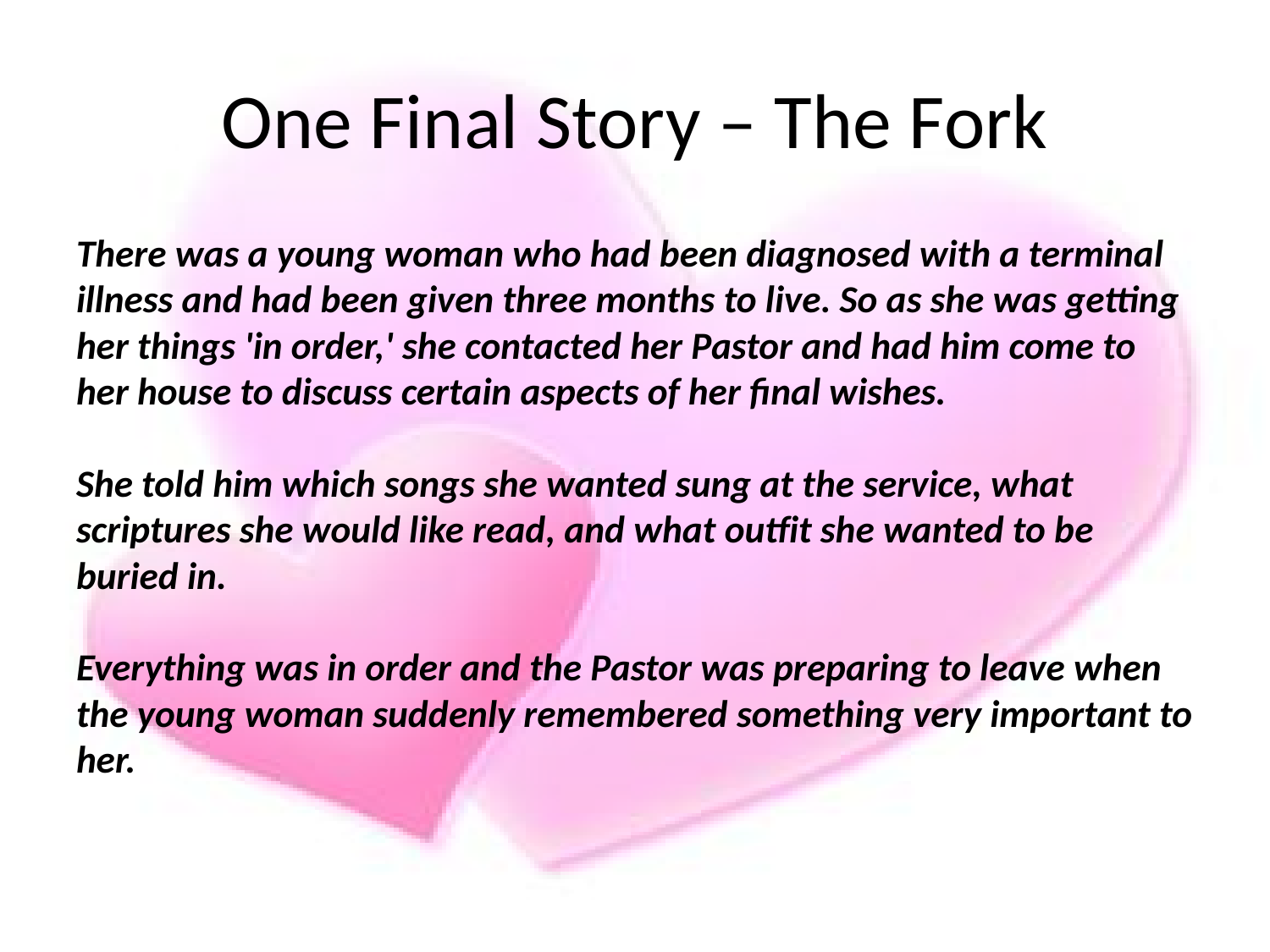

# One Final Story – The Fork
There was a young woman who had been diagnosed with a terminal illness and had been given three months to live. So as she was getting her things 'in order,' she contacted her Pastor and had him come to her house to discuss certain aspects of her final wishes.
She told him which songs she wanted sung at the service, what scriptures she would like read, and what outfit she wanted to be buried in.
Everything was in order and the Pastor was preparing to leave when the young woman suddenly remembered something very important to her.